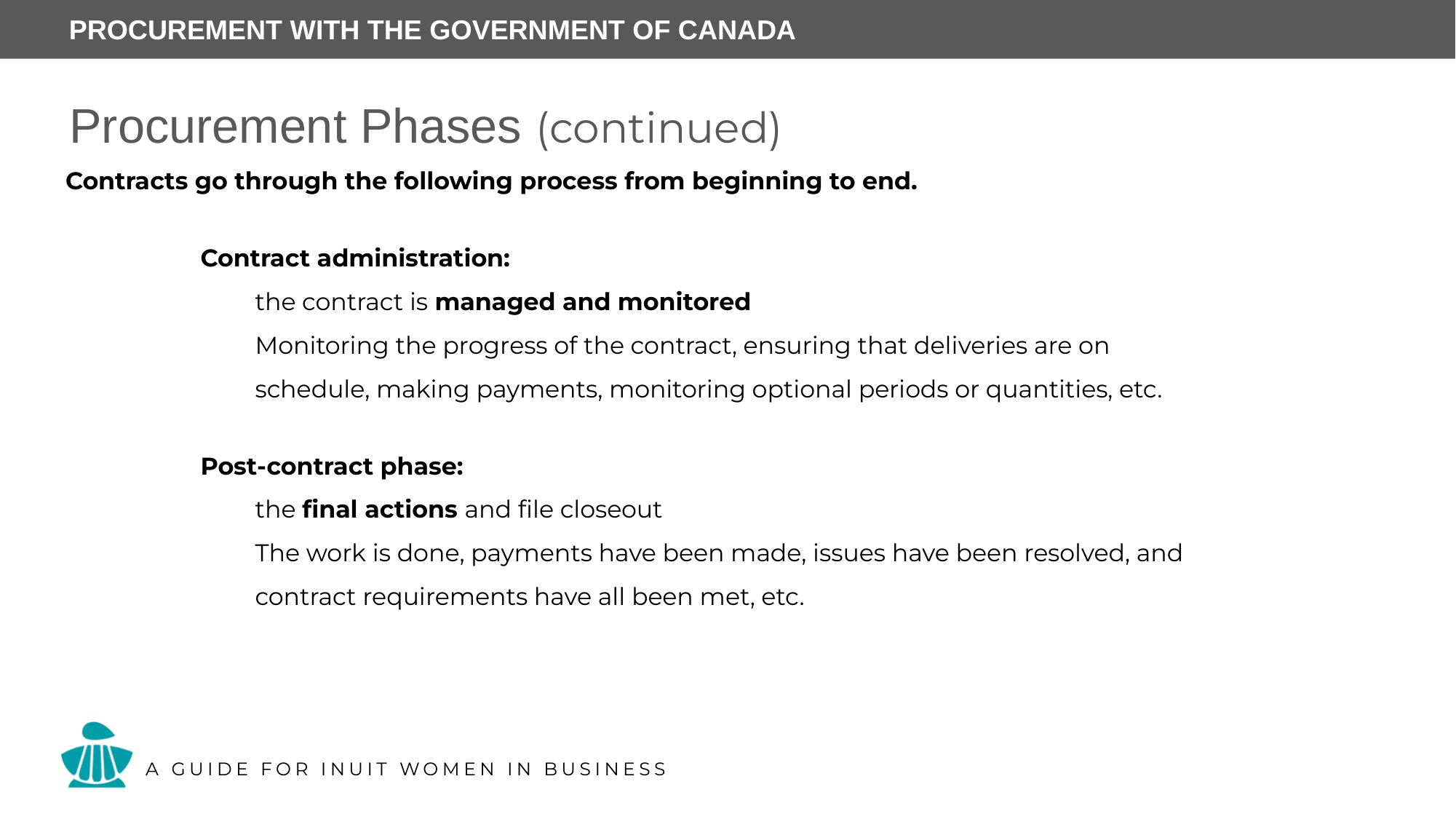

Procurement Phases (continued)
Contracts go through the following process from beginning to end.
Contract administration:
the contract is managed and monitored
Monitoring the progress of the contract, ensuring that deliveries are on schedule, making payments, monitoring optional periods or quantities, etc.
Post-contract phase:
the final actions and file closeout
The work is done, payments have been made, issues have been resolved, and contract requirements have all been met, etc.